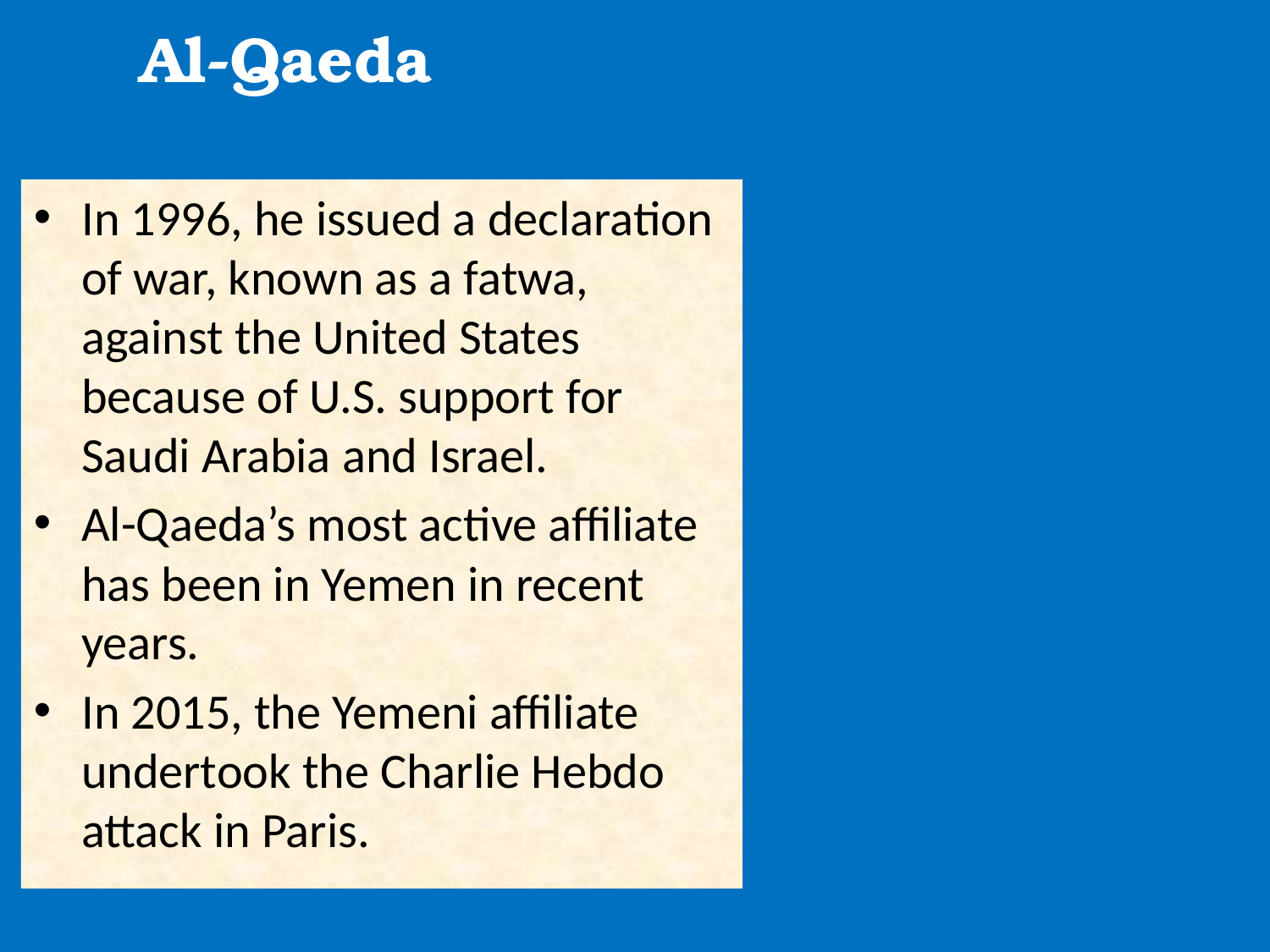

Al-Qaeda
In 1996, he issued a declaration of war, known as a fatwa, against the United States because of U.S. support for Saudi Arabia and Israel.
Al-Qaeda’s most active affiliate has been in Yemen in recent years.
In 2015, the Yemeni affiliate undertook the Charlie Hebdo attack in Paris.